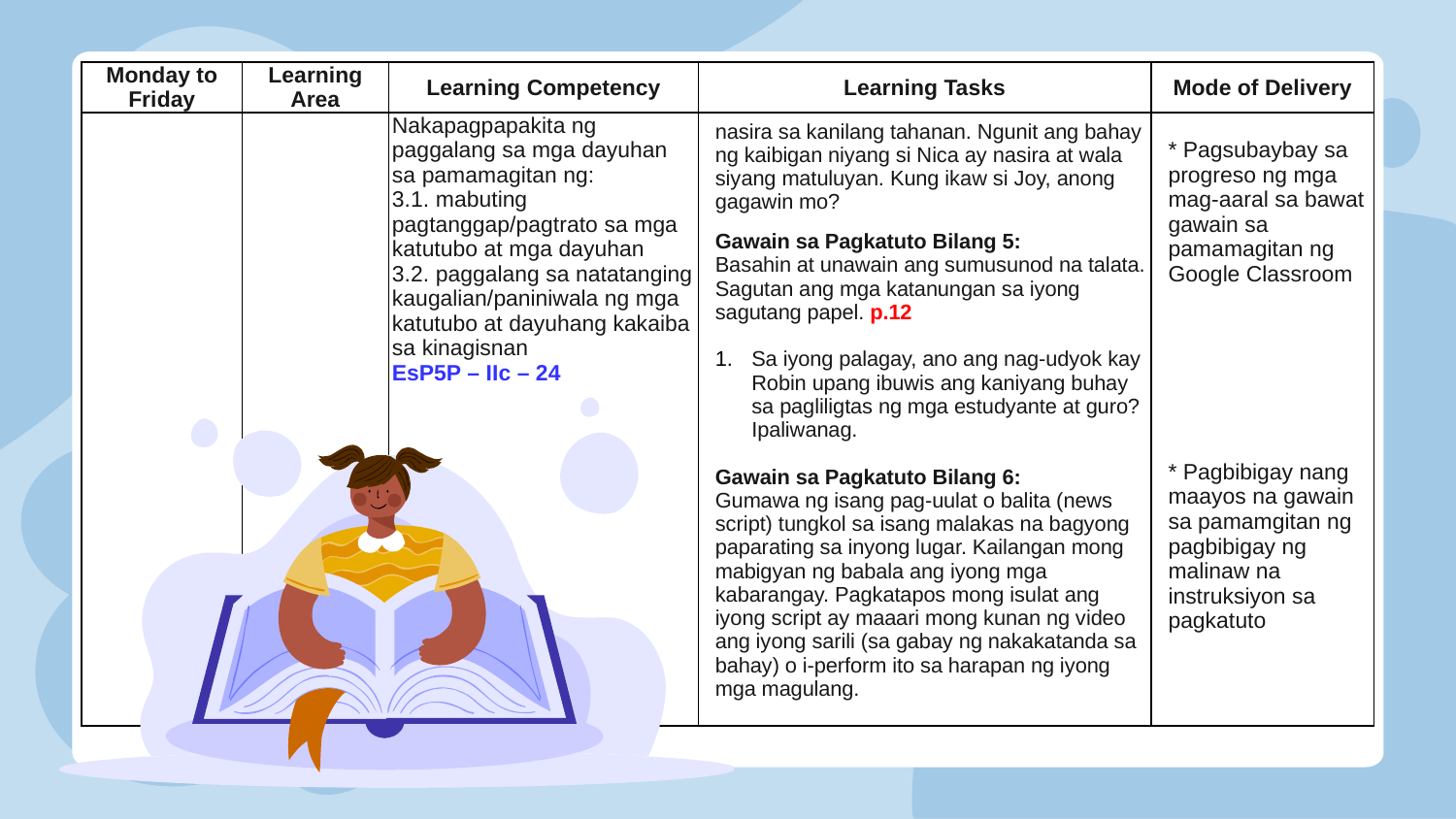

| Monday to Friday | Learning Area | Learning Competency | Learning Tasks | Mode of Delivery |
| --- | --- | --- | --- | --- |
|  |  | Nakapagpapakita ng paggalang sa mga dayuhan sa pamamagitan ng: 3.1. mabuting pagtanggap/pagtrato sa mga katutubo at mga dayuhan 3.2. paggalang sa natatanging kaugalian/paniniwala ng mga katutubo at dayuhang kakaiba sa kinagisnan EsP5P – IIc – 24 | nasira sa kanilang tahanan. Ngunit ang bahay ng kaibigan niyang si Nica ay nasira at wala siyang matuluyan. Kung ikaw si Joy, anong gagawin mo? Gawain sa Pagkatuto Bilang 5: Basahin at unawain ang sumusunod na talata. Sagutan ang mga katanungan sa iyong sagutang papel. p.12 Sa iyong palagay, ano ang nag-udyok kay Robin upang ibuwis ang kaniyang buhay sa pagliligtas ng mga estudyante at guro? Ipaliwanag. Gawain sa Pagkatuto Bilang 6: Gumawa ng isang pag-uulat o balita (news script) tungkol sa isang malakas na bagyong paparating sa inyong lugar. Kailangan mong mabigyan ng babala ang iyong mga kabarangay. Pagkatapos mong isulat ang iyong script ay maaari mong kunan ng video ang iyong sarili (sa gabay ng nakakatanda sa bahay) o i-perform ito sa harapan ng iyong mga magulang. | \* Pagsubaybay sa progreso ng mga mag-aaral sa bawat gawain sa pamamagitan ng Google Classroom  \* Pagbibigay nang maayos na gawain sa pamamgitan ng pagbibigay ng malinaw na instruksiyon sa pagkatuto |